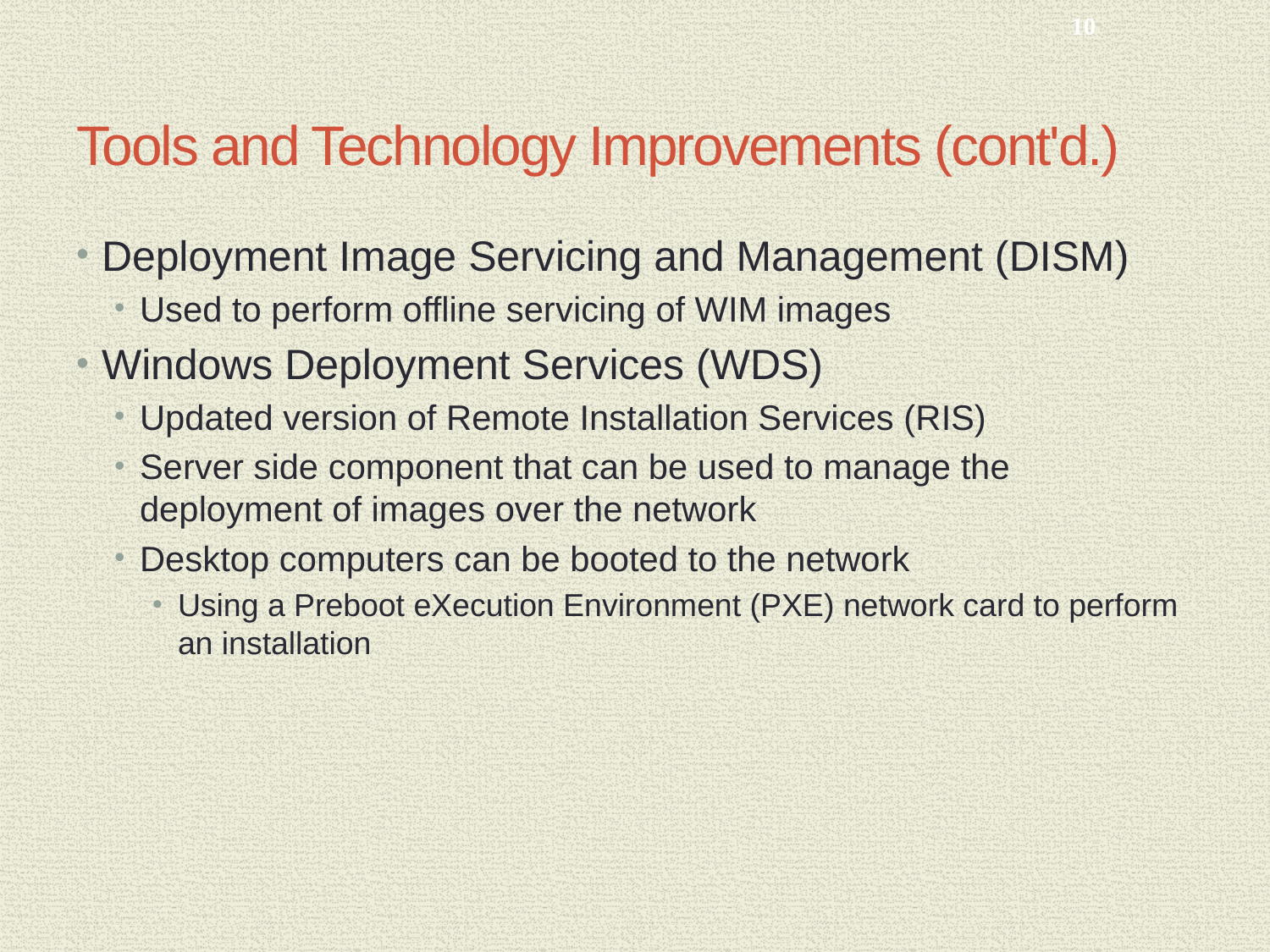

10
# Tools and Technology Improvements (cont'd.)
Deployment Image Servicing and Management (DISM)
Used to perform offline servicing of WIM images
Windows Deployment Services (WDS)
Updated version of Remote Installation Services (RIS)
Server side component that can be used to manage the deployment of images over the network
Desktop computers can be booted to the network
Using a Preboot eXecution Environment (PXE) network card to perform an installation